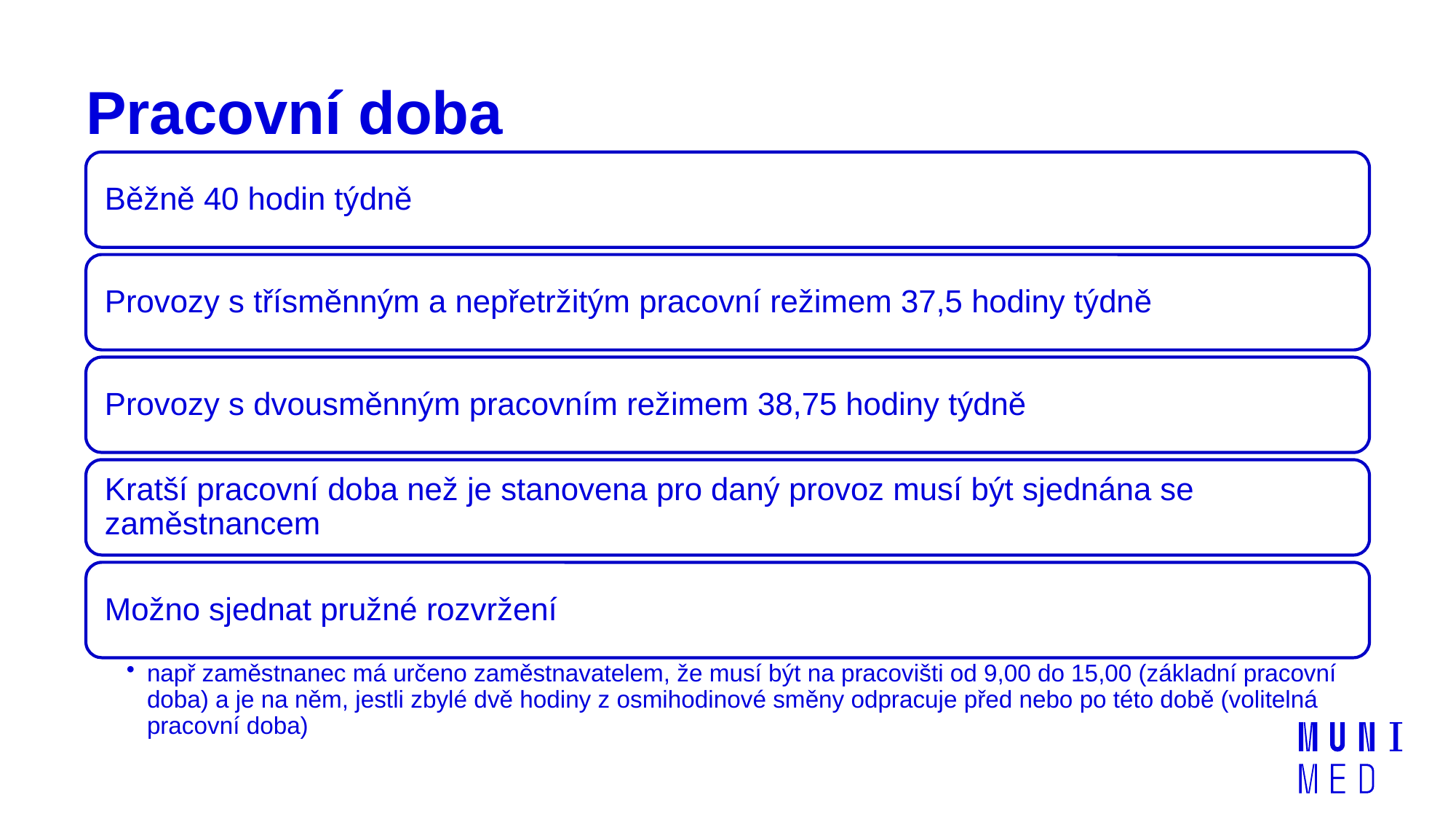

# Pracovní doba
Běžně 40 hodin týdně
Provozy s třísměnným a nepřetržitým pracovní režimem 37,5 hodiny týdně
Provozy s dvousměnným pracovním režimem 38,75 hodiny týdně
Kratší pracovní doba než je stanovena pro daný provoz musí být sjednána se zaměstnancem
Možno sjednat pružné rozvržení
např zaměstnanec má určeno zaměstnavatelem, že musí být na pracovišti od 9,00 do 15,00 (základní pracovní doba) a je na něm, jestli zbylé dvě hodiny z osmihodinové směny odpracuje před nebo po této době (volitelná pracovní doba)